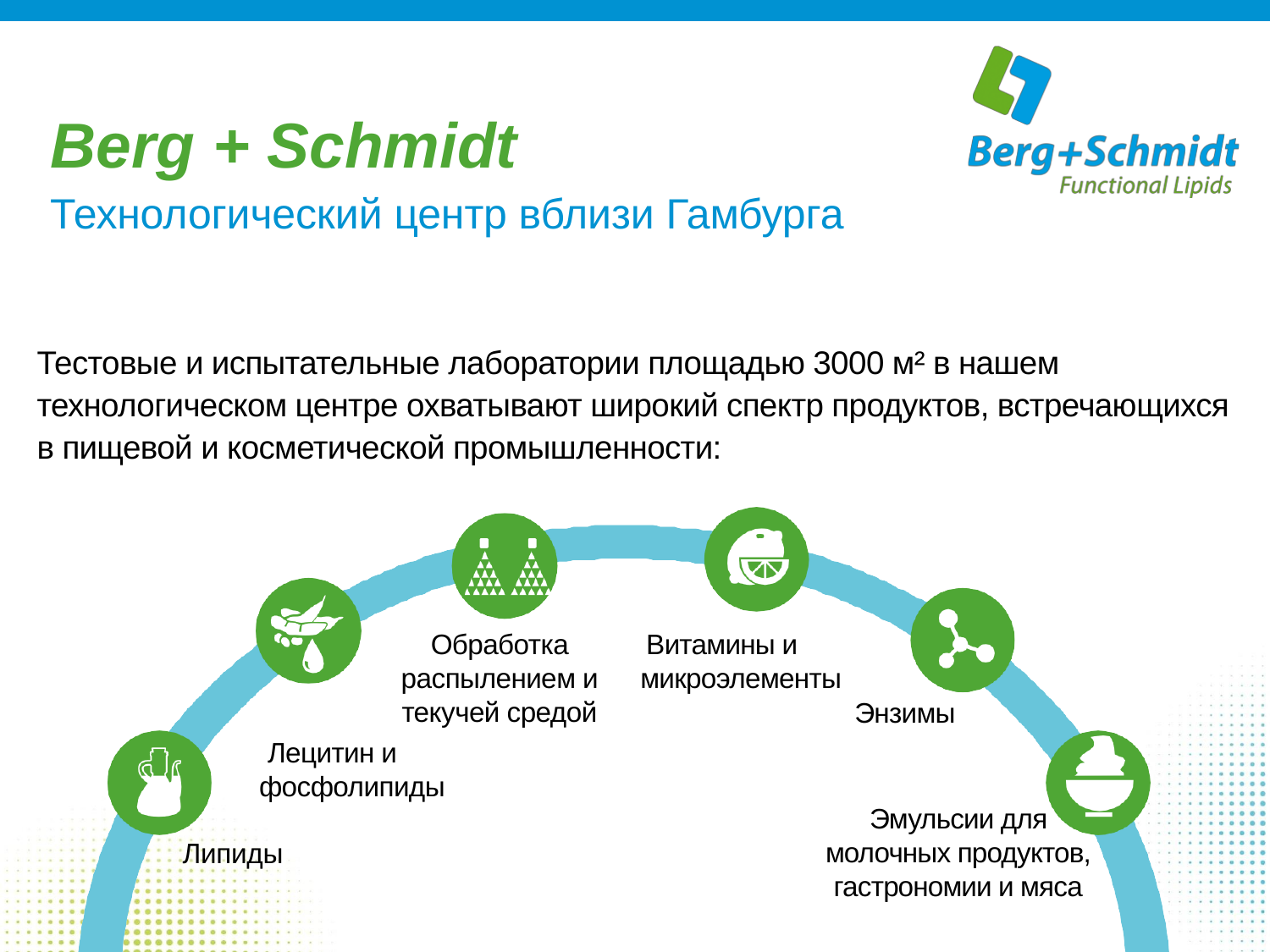

# Berg + Schmidt
Технологический центр вблизи Гамбурга

Тестовые и испытательные лаборатории площадью 3000 м² в нашем технологическом центре охватывают широкий спектр продуктов, встречающихся в пищевой и косметической промышленности:

Обработка распылением и текучей средой
Витамины и микроэлементы
Энзимы
Лецитин и фосфолипиды
Эмульсии для молочных продуктов, гастрономии и мяса
Липиды